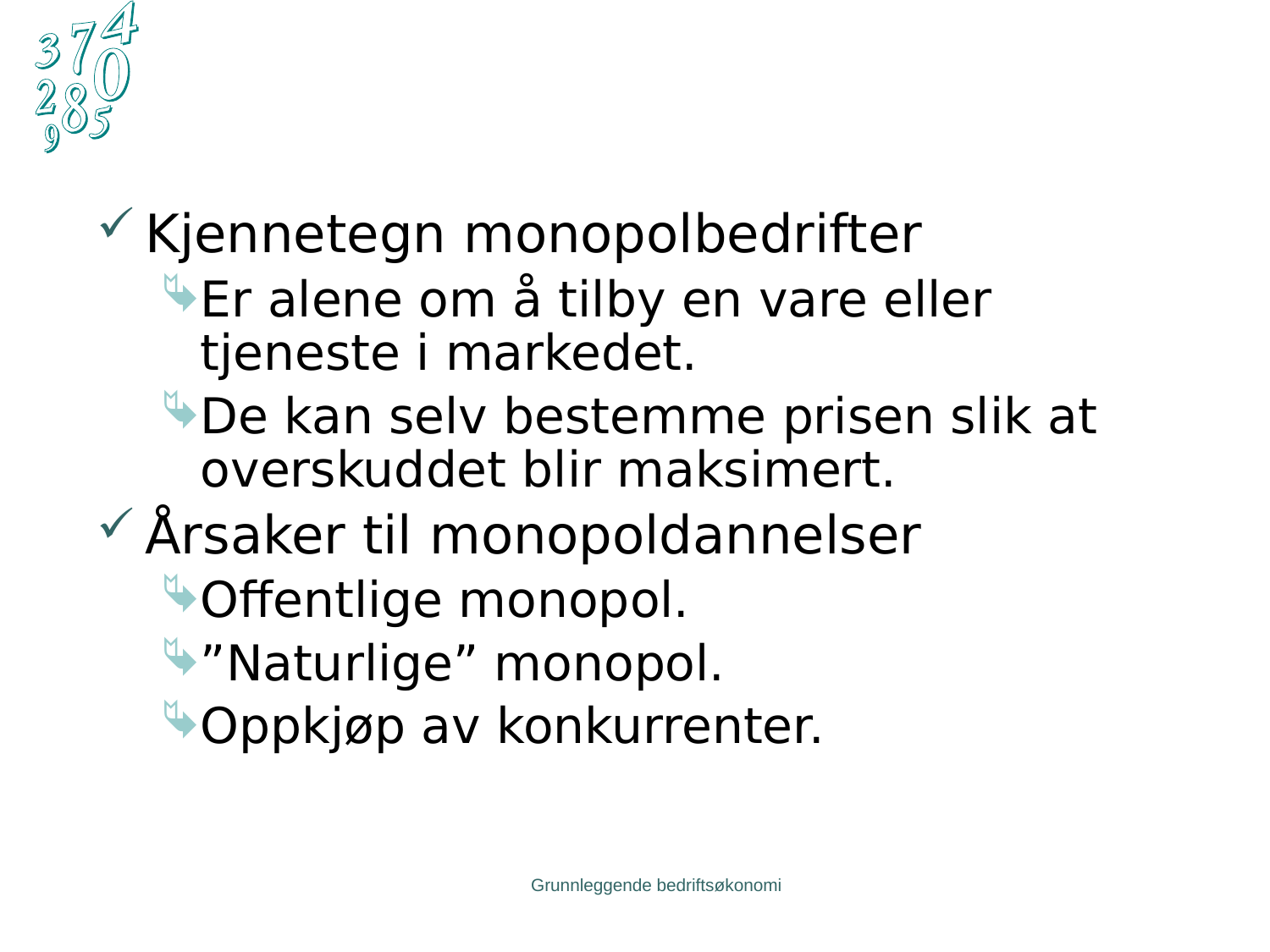

Kjennetegn monopolbedrifter
Er alene om å tilby en vare eller tjeneste i markedet.
De kan selv bestemme prisen slik at overskuddet blir maksimert.
Årsaker til monopoldannelser
Offentlige monopol.
”Naturlige” monopol.
Oppkjøp av konkurrenter.

Grunnleggende bedriftsøkonomi